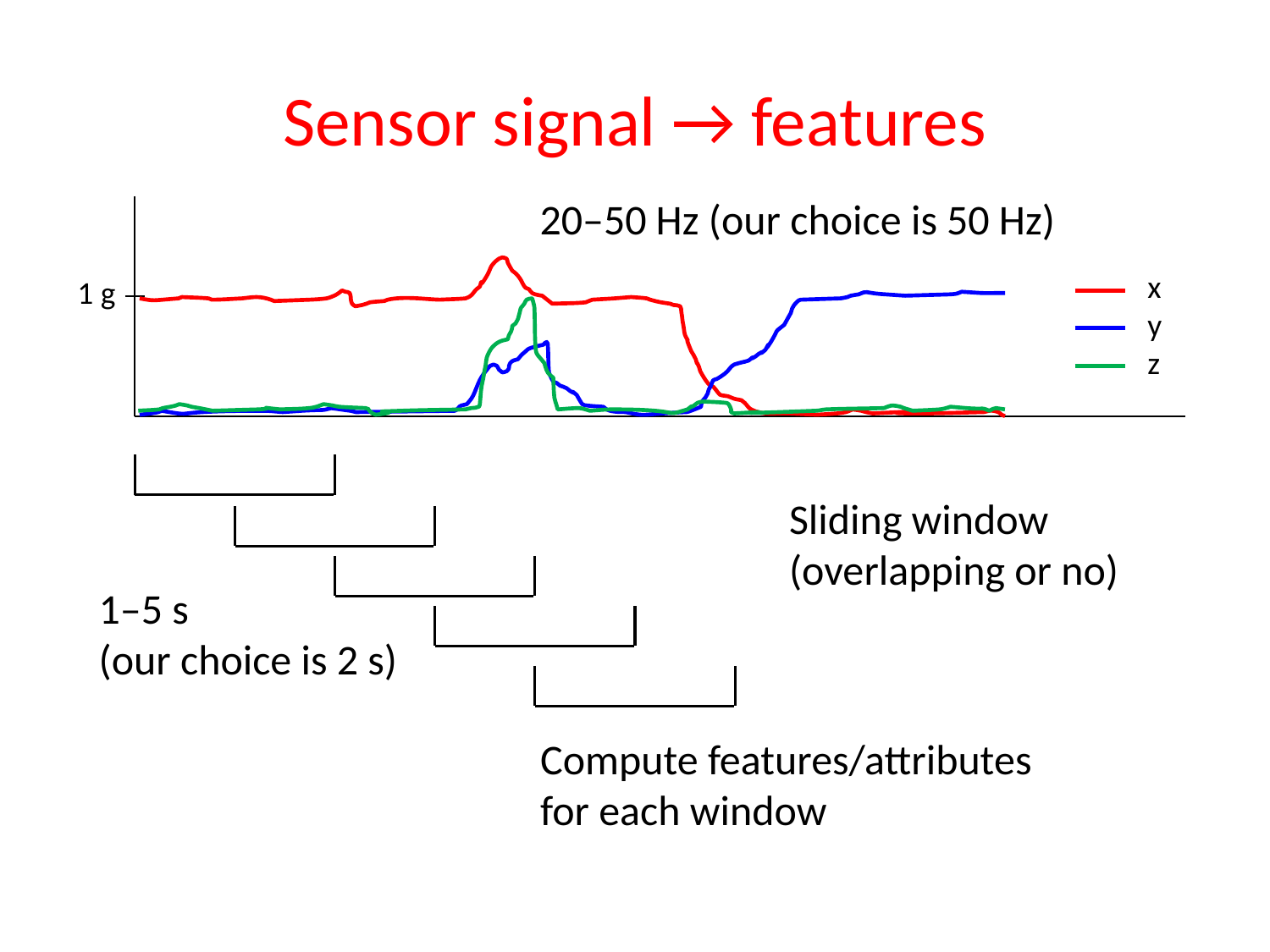

# Sensor signal → features
20–50 Hz (our choice is 50 Hz)

x
y
z
1 g

Sliding window
(overlapping or no)
1–5 s
(our choice is 2 s)
Compute features/attributes
for each window